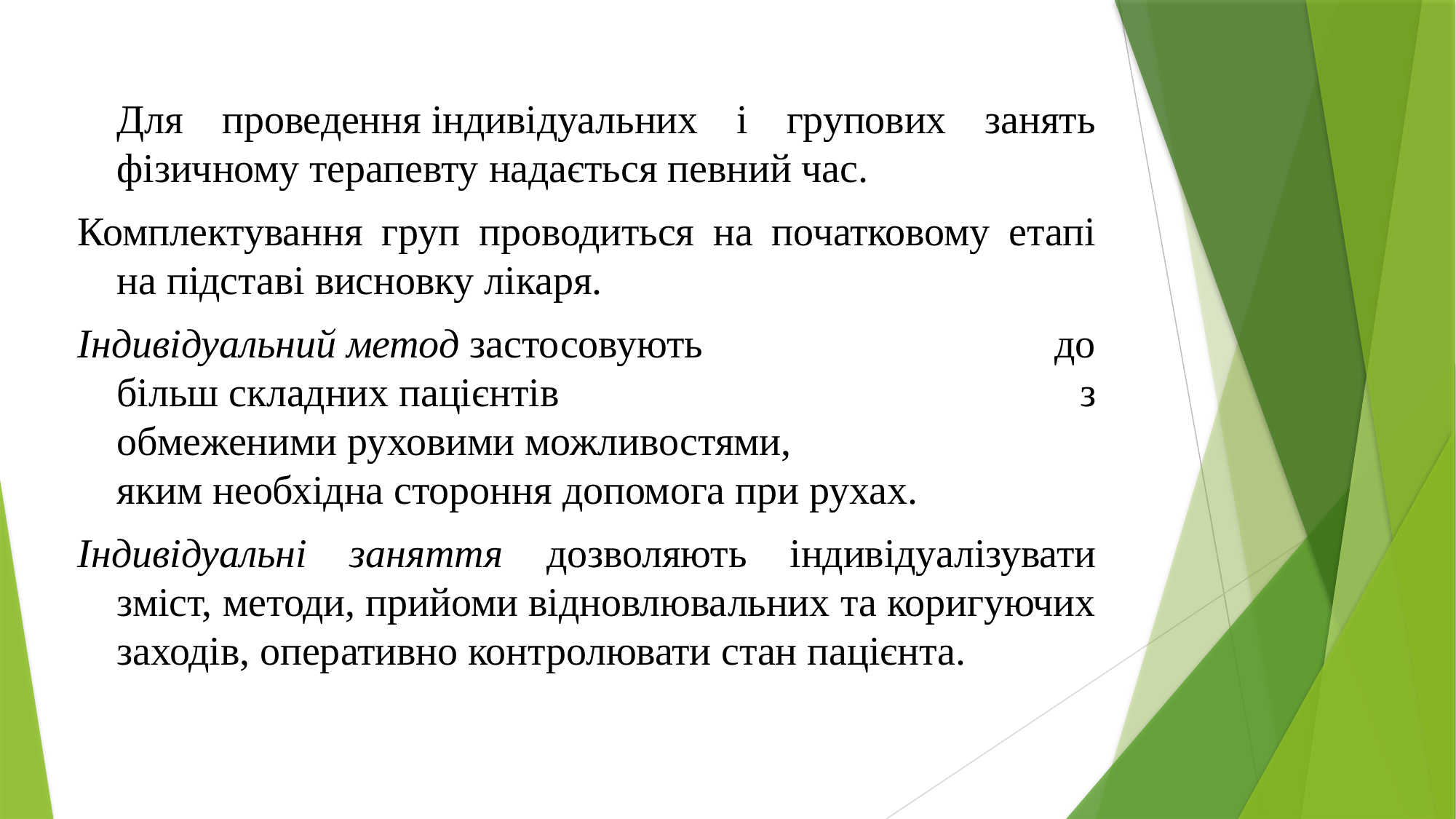

Для проведення індивідуальних і групових занять фізичному терапевту надається певний час.
Комплектування груп проводиться на початковому етапі на підставі висновку лікаря.
Індивідуальний метод застосовують до більш складних пацієнтів з обмеженими руховими можливостями, яким необхідна стороння допомога при рухах.
Індивідуальні заняття дозволяють індивідуалізувати зміст, методи, прийоми відновлювальних та коригуючих заходів, оперативно контролювати стан пацієнта.